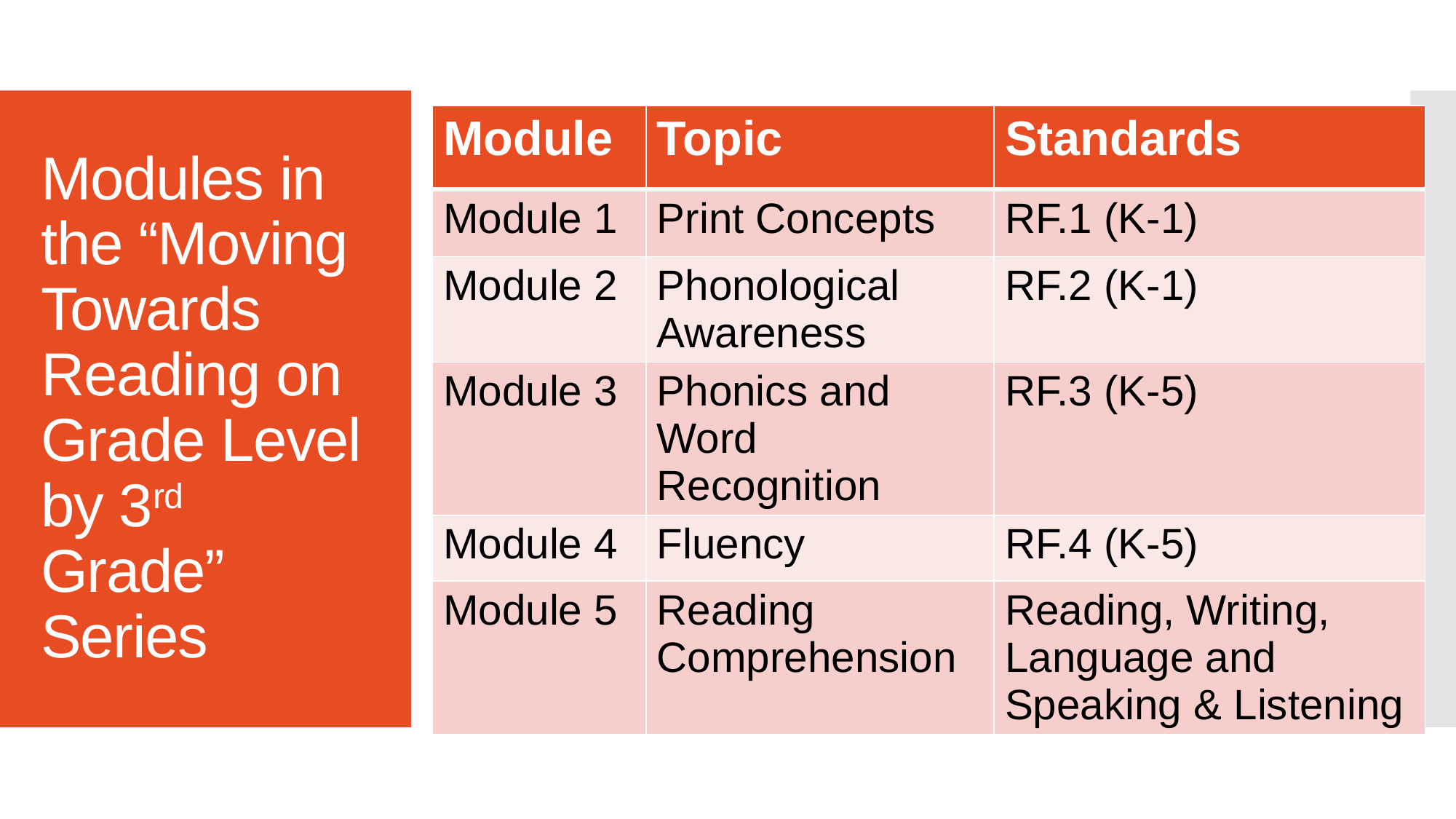

| Module | Topic | Standards |
| --- | --- | --- |
| Module 1 | Print Concepts | RF.1 (K-1) |
| Module 2 | Phonological Awareness | RF.2 (K-1) |
| Module 3 | Phonics and Word Recognition | RF.3 (K-5) |
| Module 4 | Fluency | RF.4 (K-5) |
| Module 5 | Reading Comprehension | Reading, Writing, Language and Speaking & Listening |
# Modules in the “Moving Towards Reading on Grade Level by 3rd Grade” Series